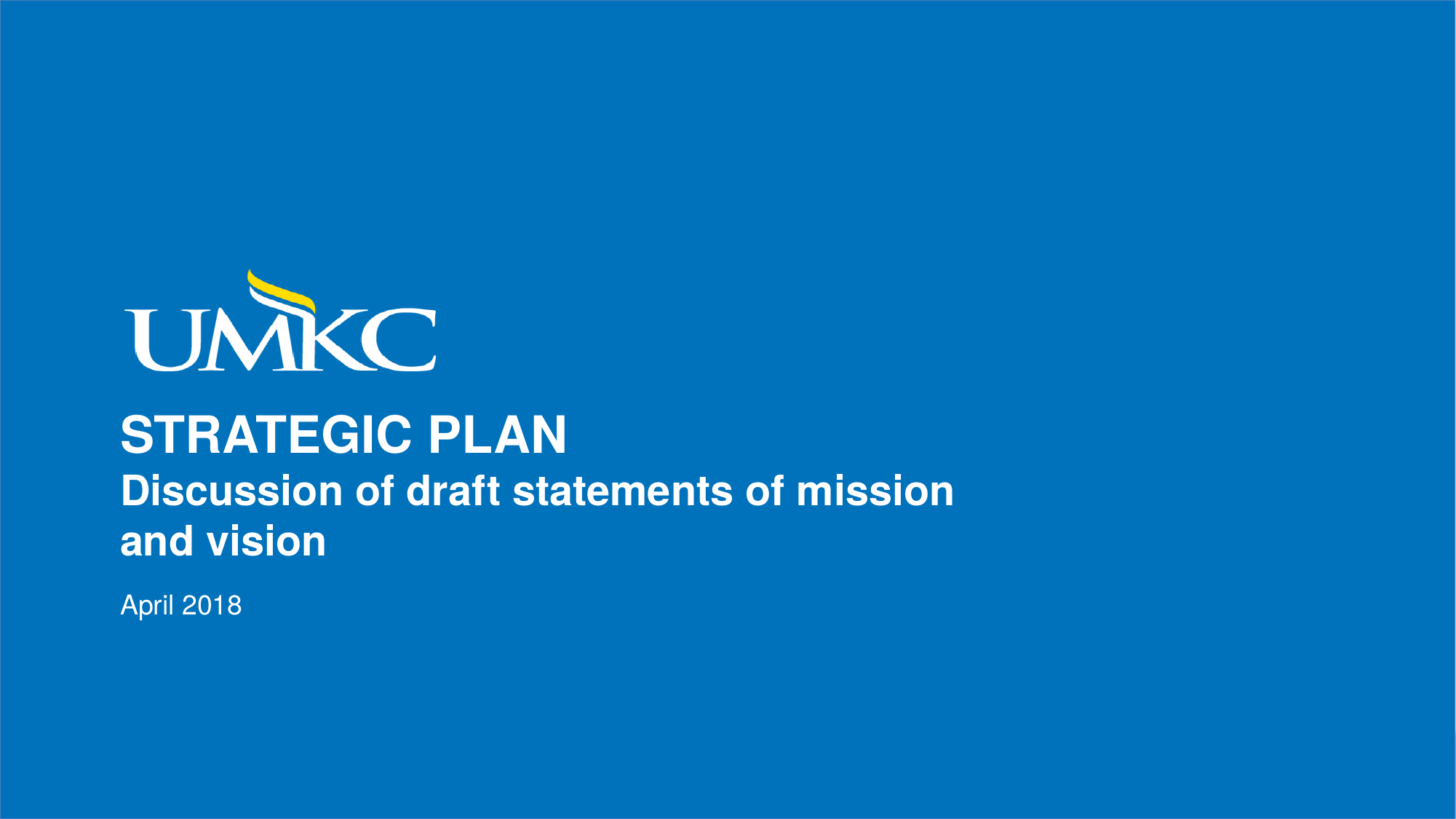

# STRATEGIC PLAN Discussion of draft statements of mission and vision
April 2018